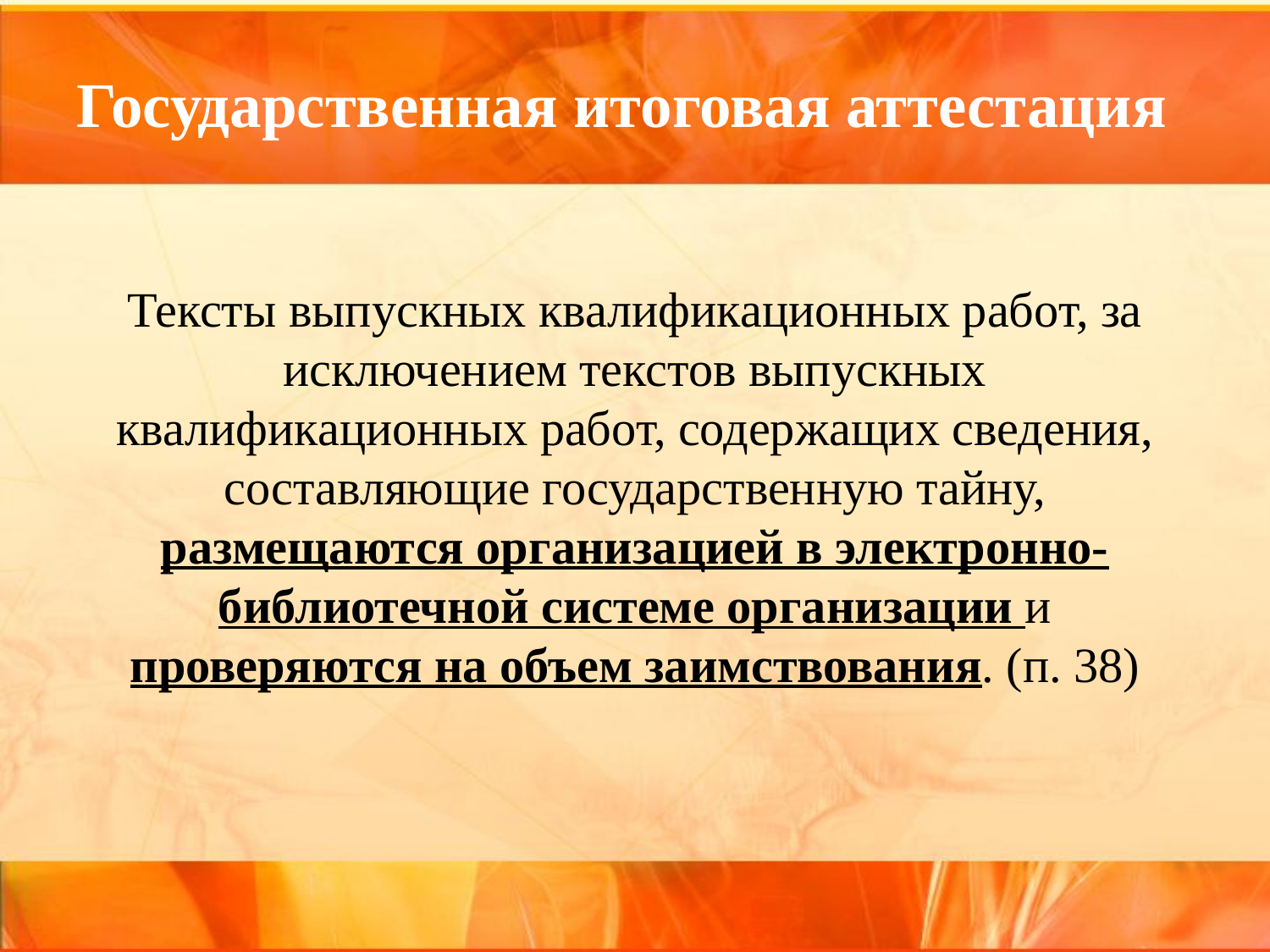

# Государственная итоговая аттестация
Тексты выпускных квалификационных работ, за исключением текстов выпускных квалификационных работ, содержащих сведения, составляющие государственную тайну, размещаются организацией в электронно-библиотечной системе организации и проверяются на объем заимствования. (п. 38)